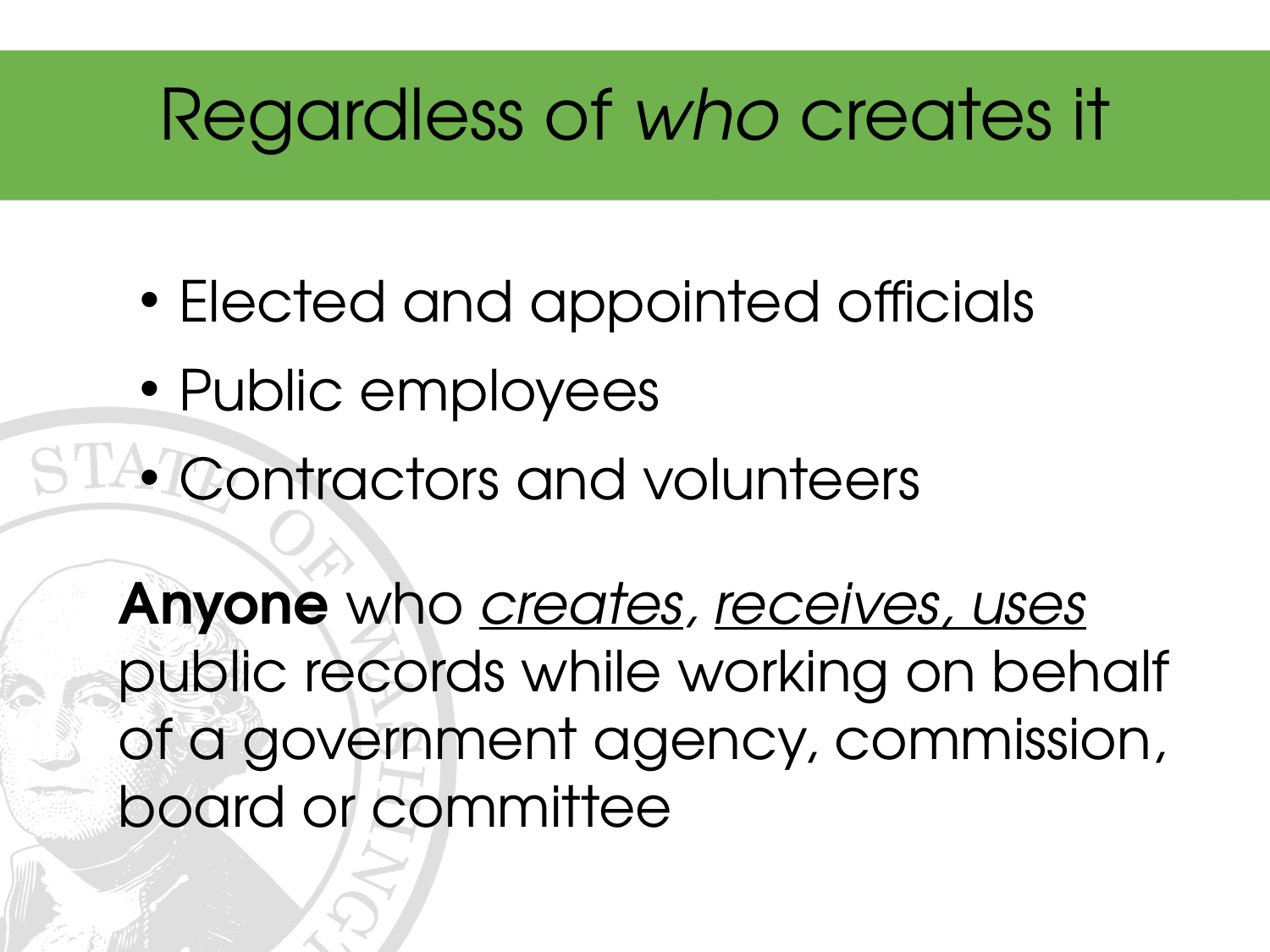

Regardless of who creates it
Elected and appointed officials
Public employees
Contractors and volunteers
Anyone who creates, receives, uses public records while working on behalf of a government agency, commission, board or committee